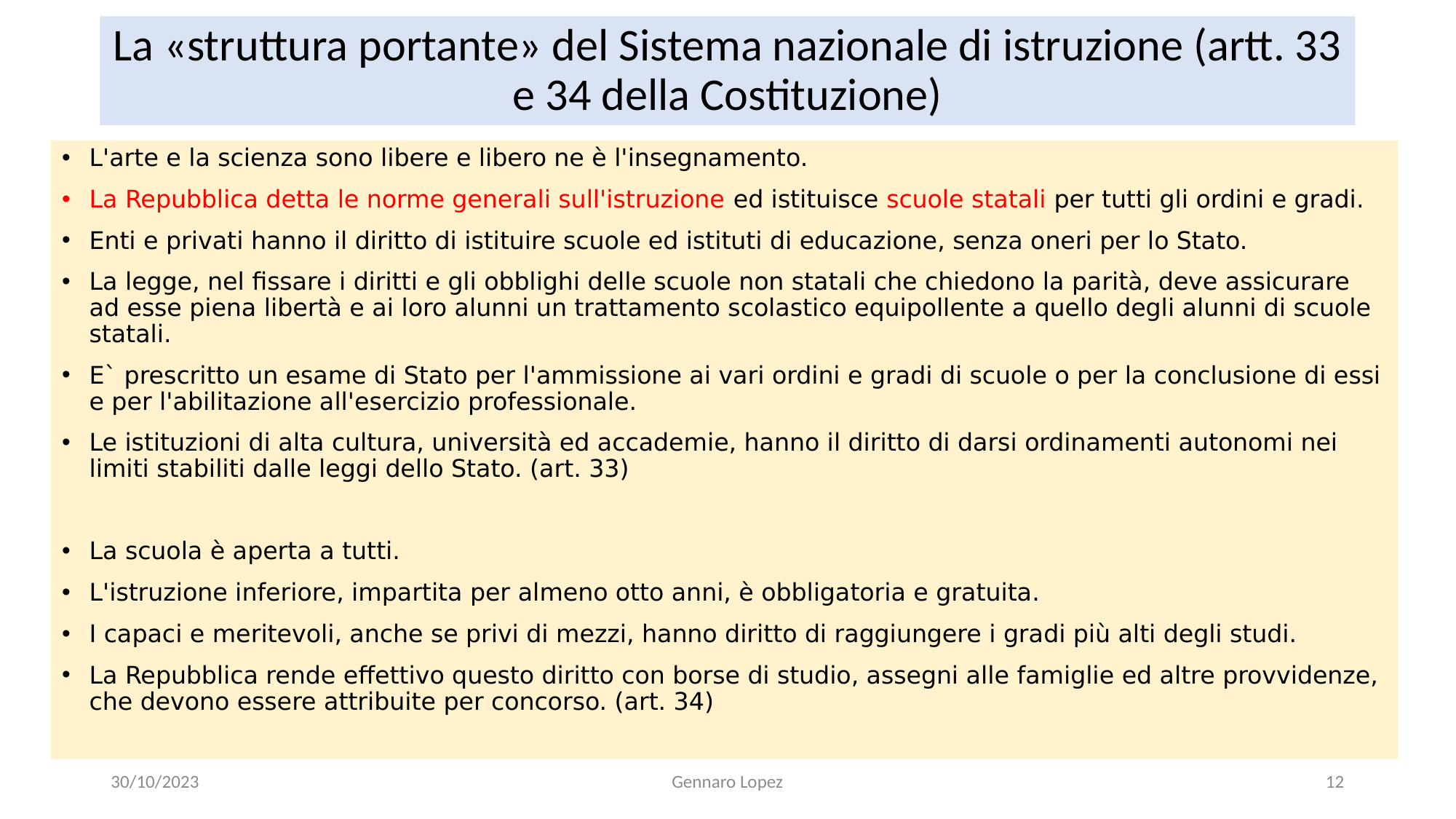

# La «struttura portante» del Sistema nazionale di istruzione (artt. 33 e 34 della Costituzione)
L'arte e la scienza sono libere e libero ne è l'insegnamento.
La Repubblica detta le norme generali sull'istruzione ed istituisce scuole statali per tutti gli ordini e gradi.
Enti e privati hanno il diritto di istituire scuole ed istituti di educazione, senza oneri per lo Stato.
La legge, nel fissare i diritti e gli obblighi delle scuole non statali che chiedono la parità, deve assicurare ad esse piena libertà e ai loro alunni un trattamento scolastico equipollente a quello degli alunni di scuole statali.
E` prescritto un esame di Stato per l'ammissione ai vari ordini e gradi di scuole o per la conclusione di essi e per l'abilitazione all'esercizio professionale.
Le istituzioni di alta cultura, università ed accademie, hanno il diritto di darsi ordinamenti autonomi nei limiti stabiliti dalle leggi dello Stato. (art. 33)

La scuola è aperta a tutti.
L'istruzione inferiore, impartita per almeno otto anni, è obbligatoria e gratuita.
I capaci e meritevoli, anche se privi di mezzi, hanno diritto di raggiungere i gradi più alti degli studi.
La Repubblica rende effettivo questo diritto con borse di studio, assegni alle famiglie ed altre provvidenze, che devono essere attribuite per concorso. (art. 34)

30/10/2023
Gennaro Lopez
12